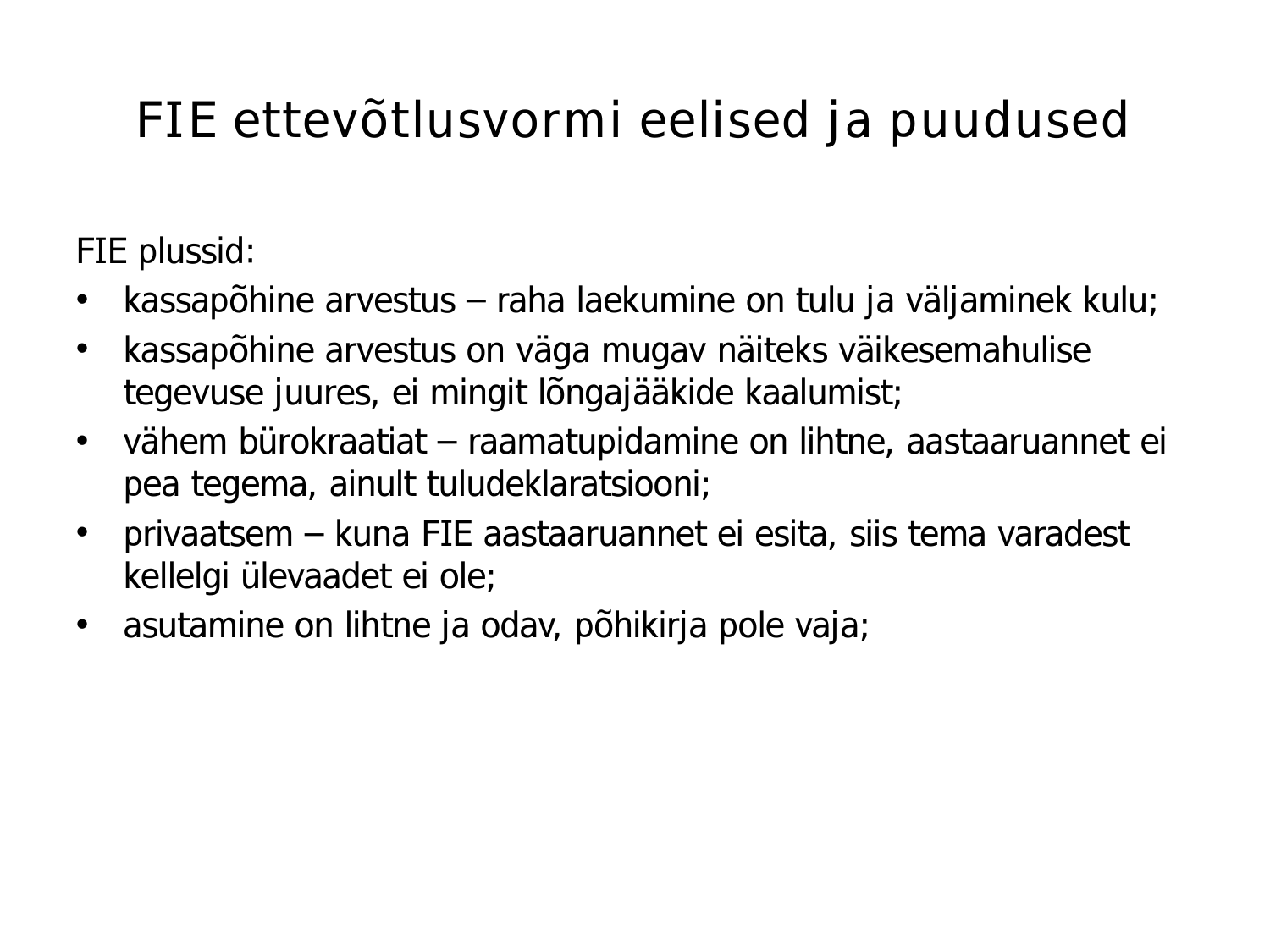

FIE ettevõtlusvormi eelised ja puudused
FIE plussid:
kassapõhine arvestus – raha laekumine on tulu ja väljaminek kulu;
kassapõhine arvestus on väga mugav näiteks väikesemahulise tegevuse juures, ei mingit lõngajääkide kaalumist;
vähem bürokraatiat – raamatupidamine on lihtne, aastaaruannet ei pea tegema, ainult tuludeklaratsiooni;
privaatsem – kuna FIE aastaaruannet ei esita, siis tema varadest kellelgi ülevaadet ei ole;
asutamine on lihtne ja odav, põhikirja pole vaja;